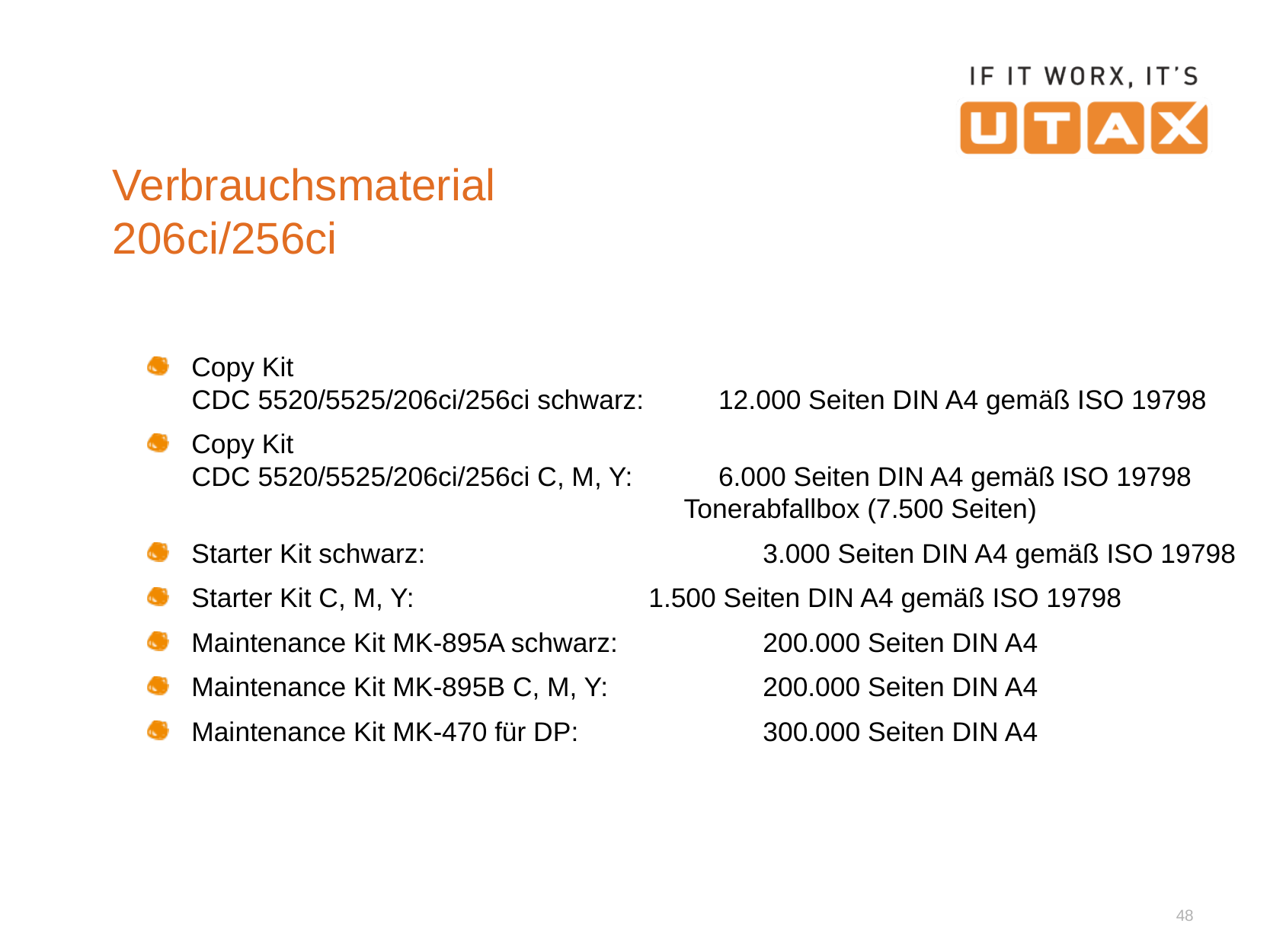

# Verbrauchsmaterial 206ci/256ci
Copy Kit
      CDC 5520/5525/206ci/256ci schwarz:	12.000 Seiten DIN A4 gemäß ISO 19798
Copy Kit
      CDC 5520/5525/206ci/256ci C, M, Y:	6.000 Seiten DIN A4 gemäß ISO 19798
					Tonerabfallbox (7.500 Seiten)
Starter Kit schwarz:			3.000 Seiten DIN A4 gemäß ISO 19798
Starter Kit C, M, Y:			1.500 Seiten DIN A4 gemäß ISO 19798
Maintenance Kit MK-895A schwarz:		200.000 Seiten DIN A4
Maintenance Kit MK-895B C, M, Y:		200.000 Seiten DIN A4
Maintenance Kit MK-470 für DP:		300.000 Seiten DIN A4
48